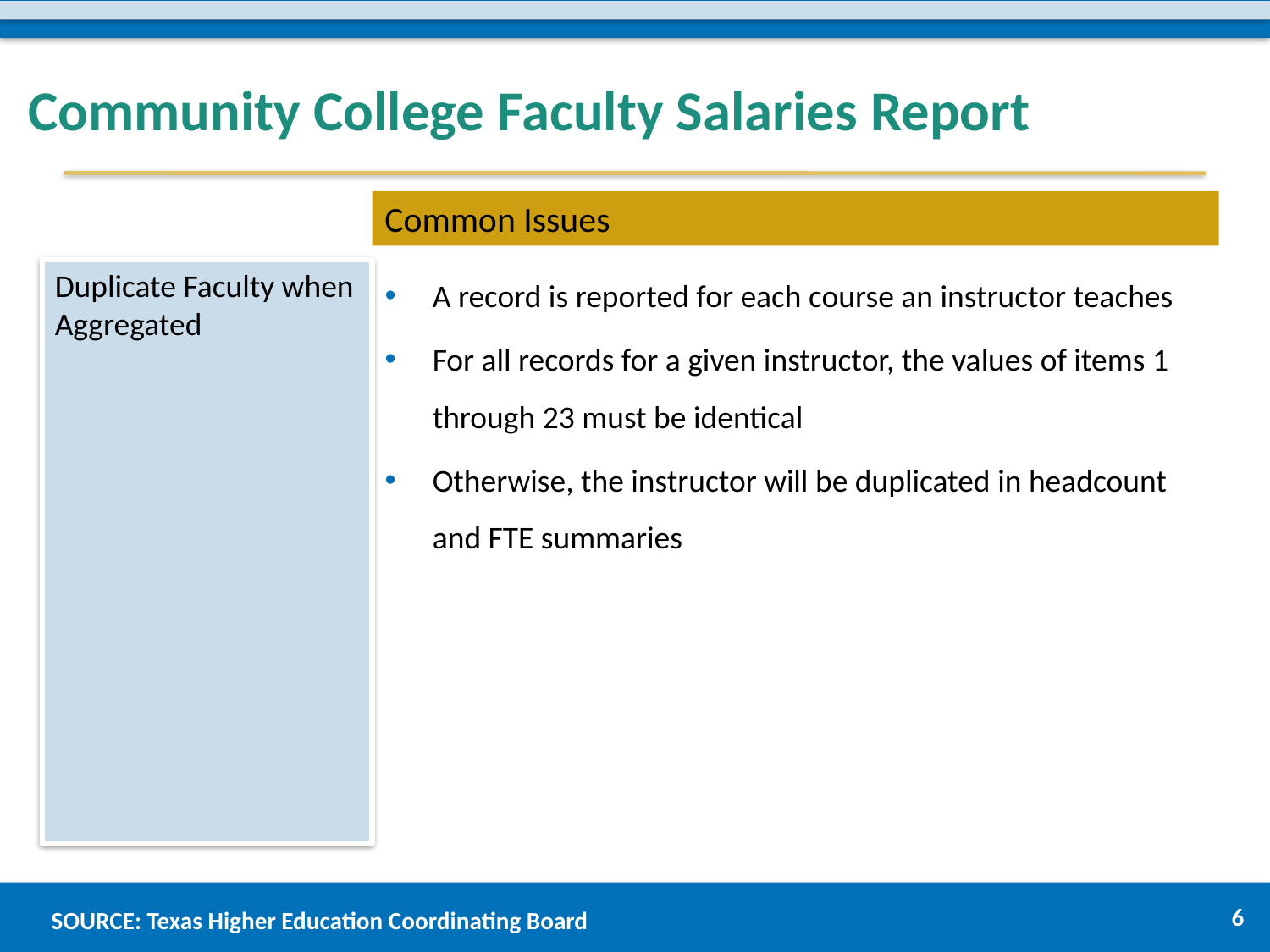

# Community College Faculty Salaries Report
Common Issues
A record is reported for each course an instructor teaches
For all records for a given instructor, the values of items 1 through 23 must be identical
Otherwise, the instructor will be duplicated in headcount and FTE summaries
Duplicate Faculty when Aggregated

6
SOURCE: Texas Higher Education Coordinating Board